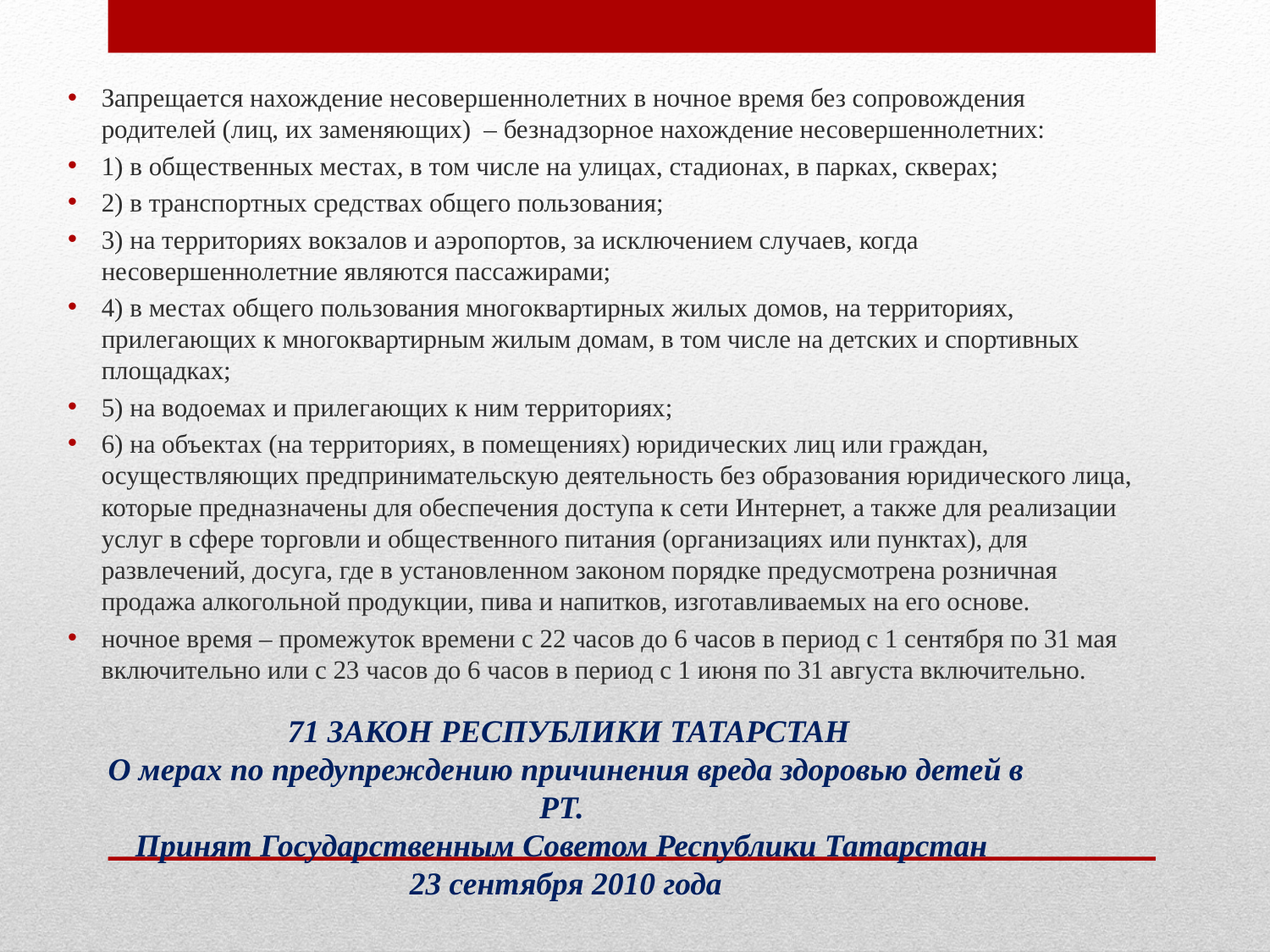

Запрещается нахождение несовершеннолетних в ночное время без сопровождения родителей (лиц, их заменяющих)  – безнадзорное нахождение несовершеннолетних:
1) в общественных местах, в том числе на улицах, стадионах, в парках, скверах;
2) в транспортных средствах общего пользования;
3) на территориях вокзалов и аэропортов, за исключением случаев, когда несовершеннолетние являются пассажирами;
4) в местах общего пользования многоквартирных жилых домов, на территориях, прилегающих к многоквартирным жилым домам, в том числе на детских и спортивных площадках;
5) на водоемах и прилегающих к ним территориях;
6) на объектах (на территориях, в помещениях) юридических лиц или граждан, осуществляющих предпринимательскую деятельность без образования юридического лица, которые предназначены для обеспечения доступа к сети Интернет, а также для реализации услуг в сфере торговли и общественного питания (организациях или пунктах), для развлечений, досуга, где в установленном законом порядке предусмотрена розничная продажа алкогольной продукции, пива и напитков, изготавливаемых на его основе.
ночное время – промежуток времени с 22 часов до 6 часов в период с 1 сентября по 31 мая включительно или с 23 часов до 6 часов в период с 1 июня по 31 августа включительно.

# 71 ЗАКОН РЕСПУБЛИКИ ТАТАРСТАН О мерах по предупреждению причинения вреда здоровью детей в РТ. Принят Государственным Советом Республики Татарстан 23 сентября 2010 года